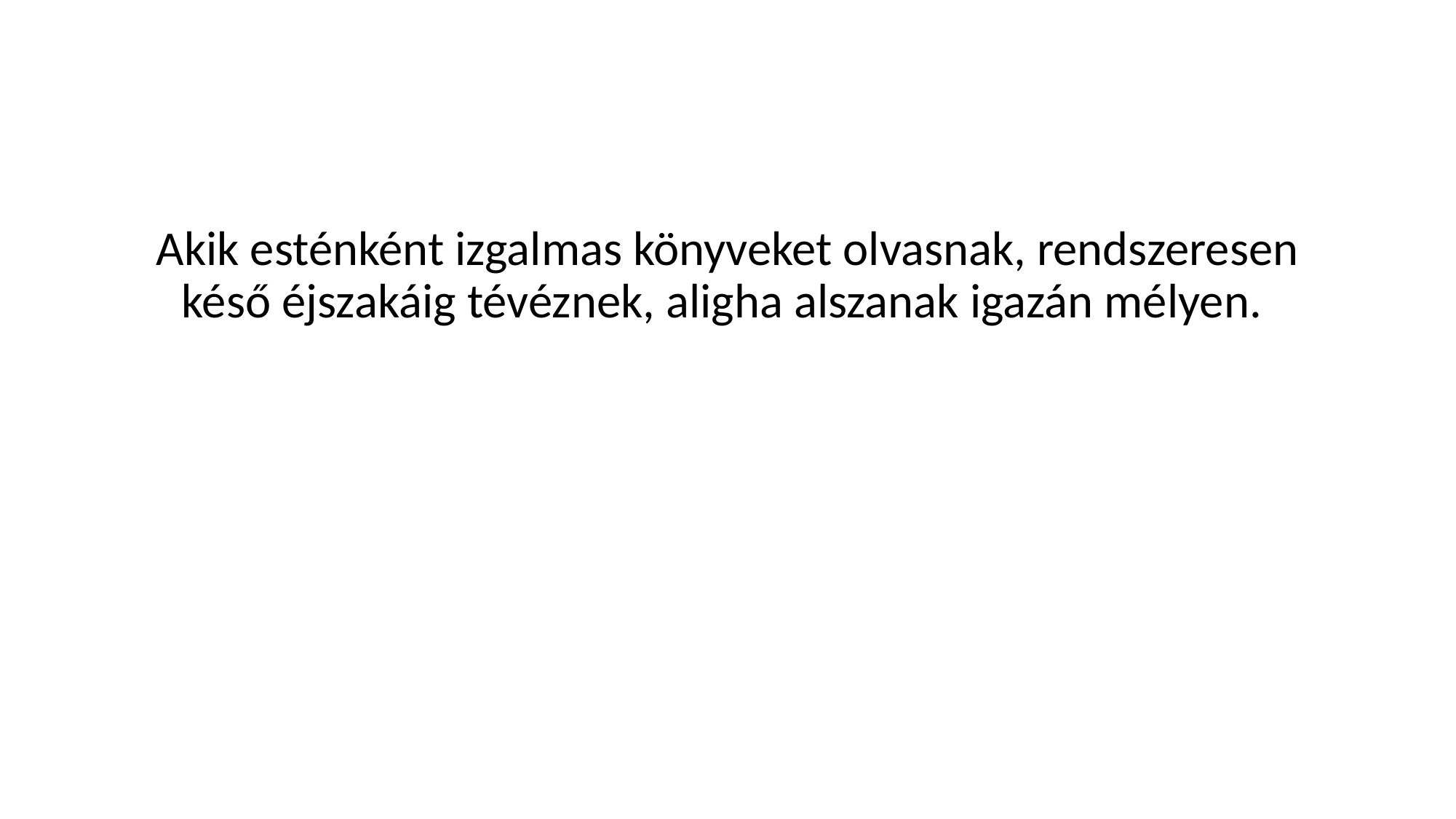

Akik esténként izgalmas könyveket olvasnak, rendszeresen késő éjszakáig tévéznek, aligha alszanak igazán mélyen.